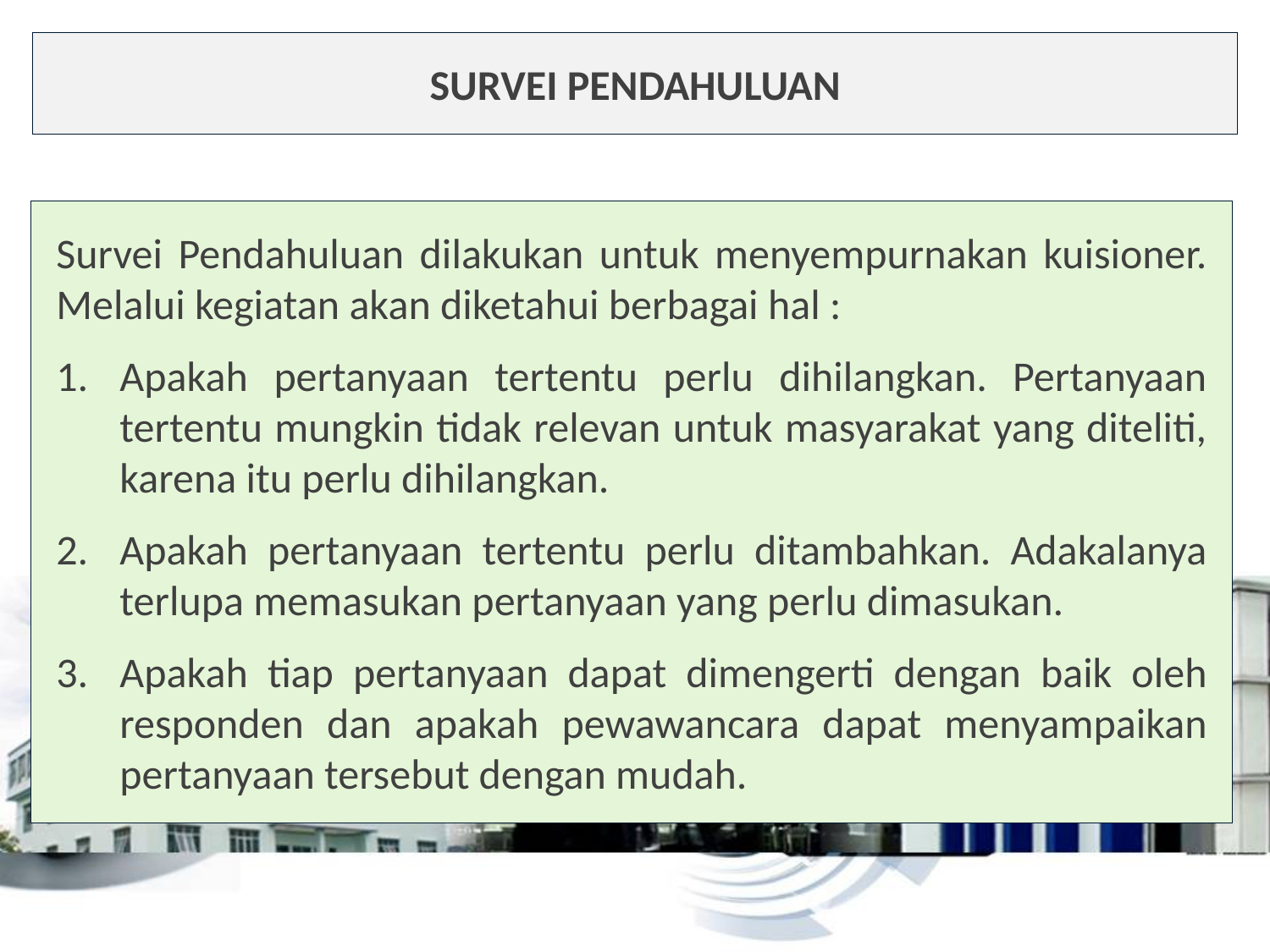

Survei Pendahuluan
Survei Pendahuluan dilakukan untuk menyempurnakan kuisioner. Melalui kegiatan akan diketahui berbagai hal :
Apakah pertanyaan tertentu perlu dihilangkan. Pertanyaan tertentu mungkin tidak relevan untuk masyarakat yang diteliti, karena itu perlu dihilangkan.
Apakah pertanyaan tertentu perlu ditambahkan. Adakalanya terlupa memasukan pertanyaan yang perlu dimasukan.
Apakah tiap pertanyaan dapat dimengerti dengan baik oleh responden dan apakah pewawancara dapat menyampaikan pertanyaan tersebut dengan mudah.